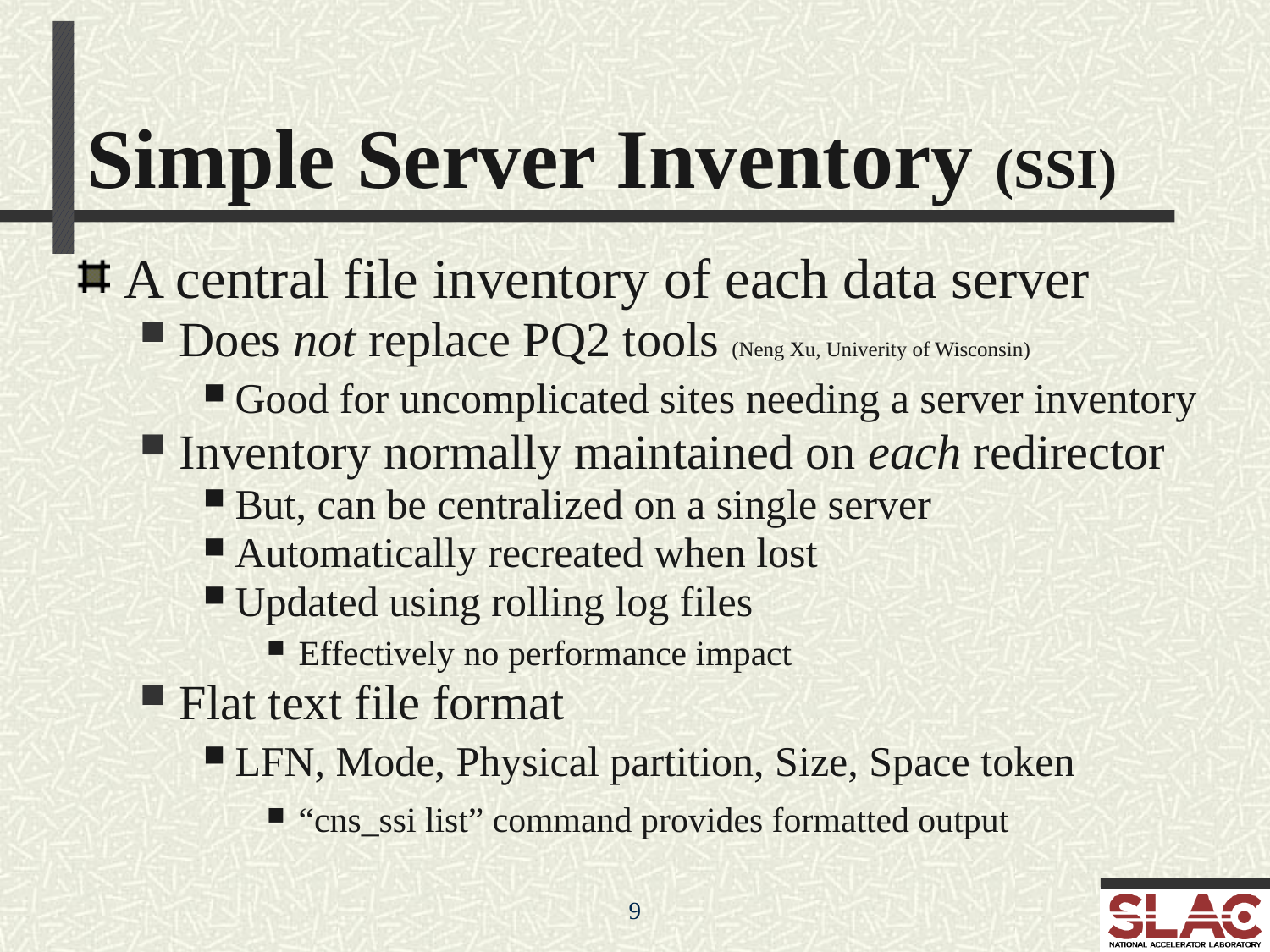

Simple Server Inventory (SSI)
A central file inventory of each data server
Does not replace PQ2 tools (Neng Xu, Univerity of Wisconsin)
Good for uncomplicated sites needing a server inventory
Inventory normally maintained on each redirector
But, can be centralized on a single server
Automatically recreated when lost
Updated using rolling log files
Effectively no performance impact
Flat text file format
LFN, Mode, Physical partition, Size, Space token
“cns_ssi list” command provides formatted output

9